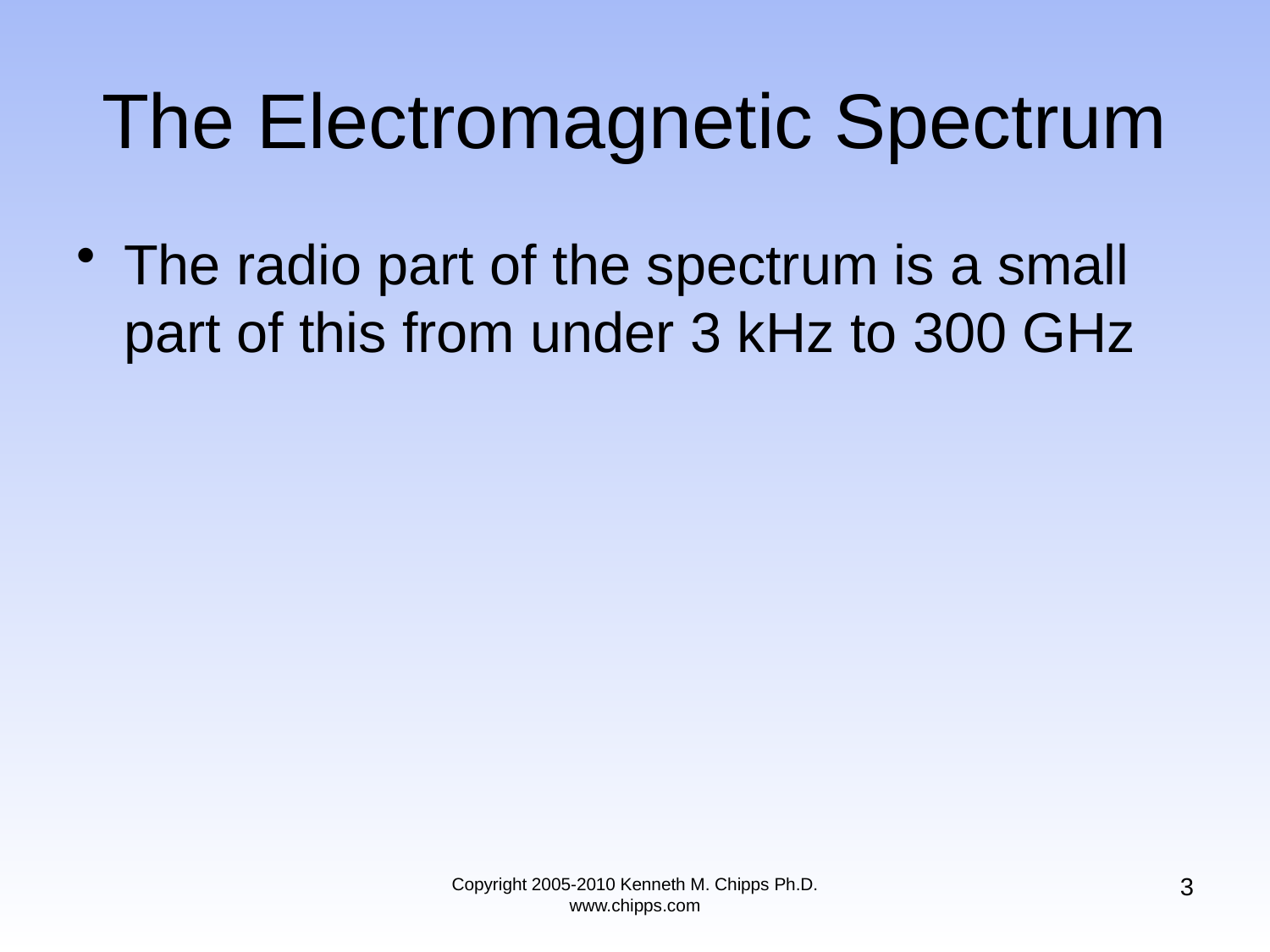

# The Electromagnetic Spectrum
The radio part of the spectrum is a small part of this from under 3 kHz to 300 GHz
3
Copyright 2005-2010 Kenneth M. Chipps Ph.D. www.chipps.com